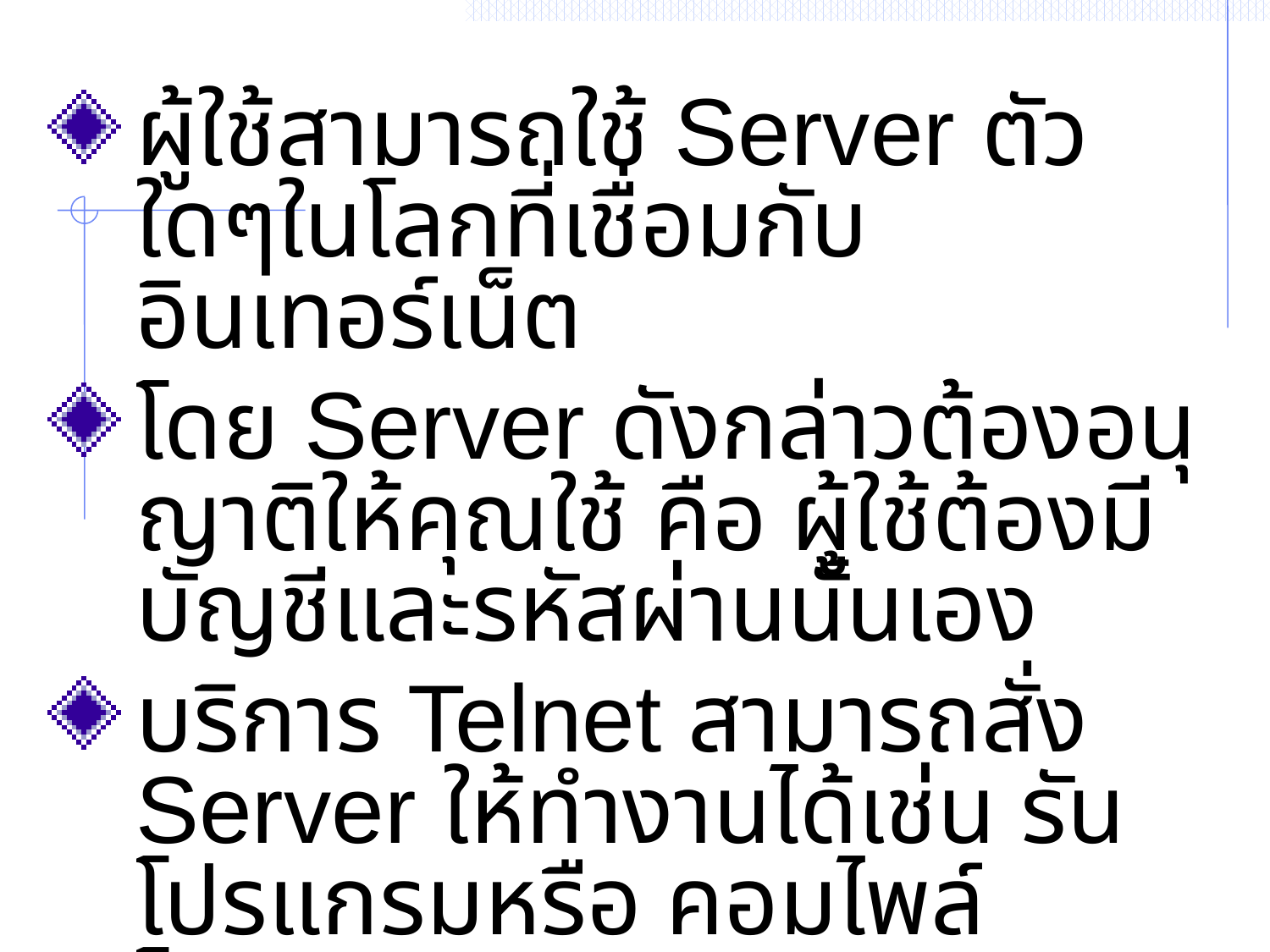

ผู้ใช้สามารถใช้ Server ตัวใดๆในโลกที่เชื่อมกับอินเทอร์เน็ต
โดย Server ดังกล่าวต้องอนุญาติให้คุณใช้ คือ ผู้ใช้ต้องมีบัญชีและรหัสผ่านนั้นเอง
บริการ Telnet สามารถสั่ง Server ให้ทำงานได้เช่น รันโปรแกรมหรือ คอมไพล์โปรแกรม